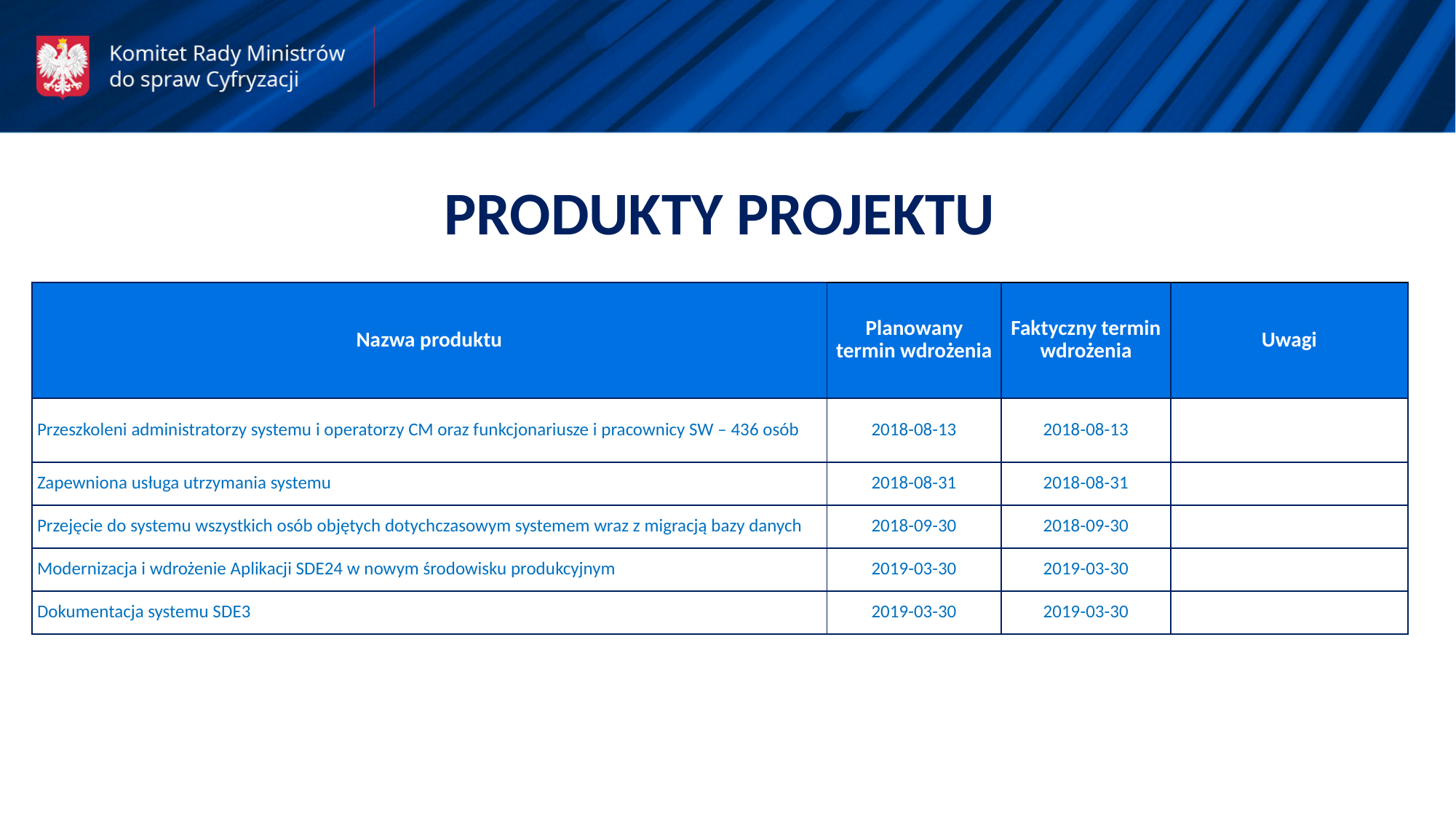

PRODUKTY PROJEKTU
| Nazwa produktu | Planowany termin wdrożenia | Faktyczny termin wdrożenia | Uwagi |
| --- | --- | --- | --- |
| Przeszkoleni administratorzy systemu i operatorzy CM oraz funkcjonariusze i pracownicy SW – 436 osób | 2018-08-13 | 2018-08-13 |  |
| Zapewniona usługa utrzymania systemu | 2018-08-31 | 2018-08-31 |  |
| Przejęcie do systemu wszystkich osób objętych dotychczasowym systemem wraz z migracją bazy danych | 2018-09-30 | 2018-09-30 |  |
| Modernizacja i wdrożenie Aplikacji SDE24 w nowym środowisku produkcyjnym | 2019-03-30 | 2019-03-30 |  |
| Dokumentacja systemu SDE3 | 2019-03-30 | 2019-03-30 |  |